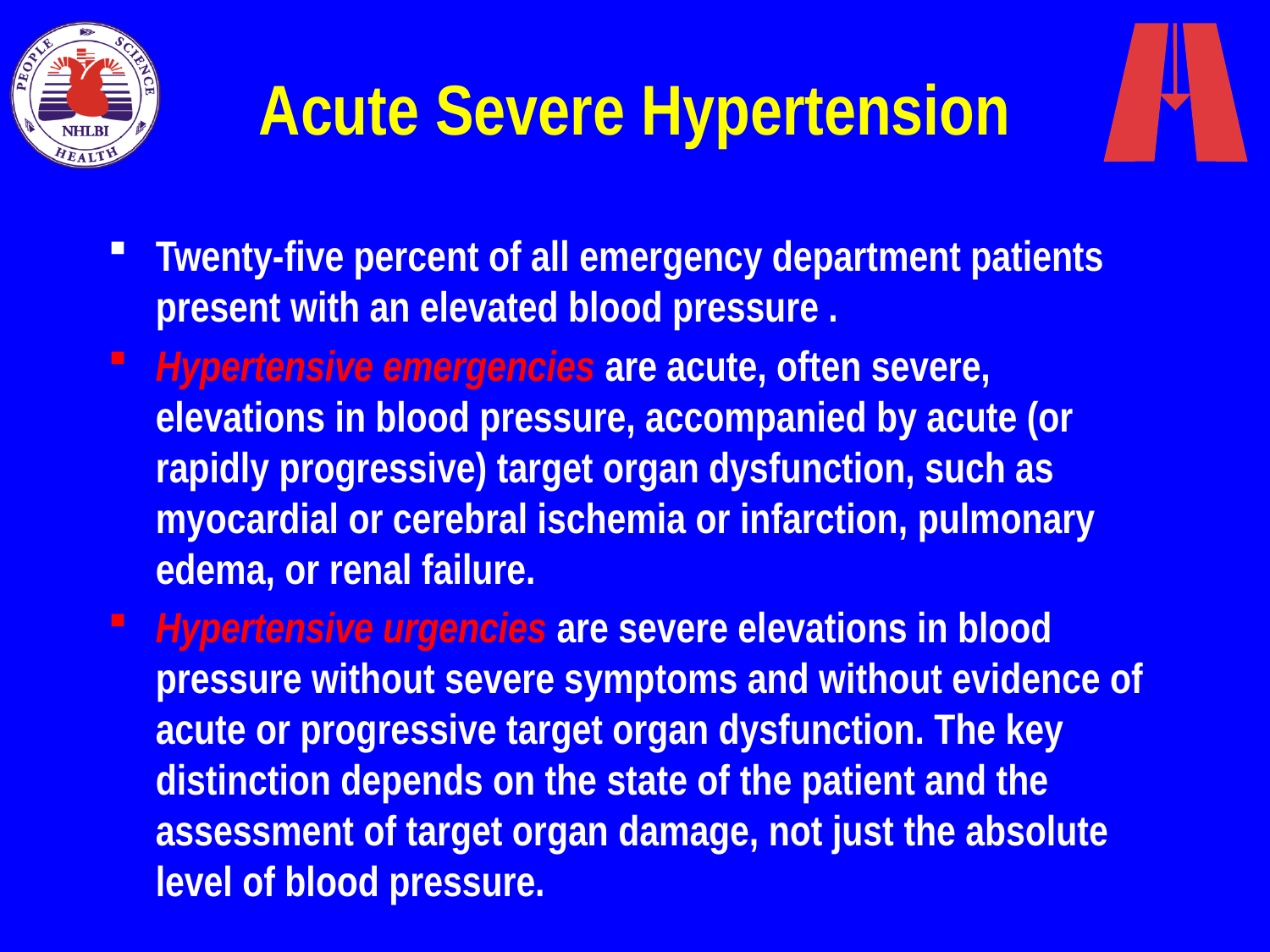

# Acute Severe Hypertension
Twenty-five percent of all emergency department patients present with an elevated blood pressure .
Hypertensive emergencies are acute, often severe, elevations in blood pressure, accompanied by acute (or rapidly progressive) target organ dysfunction, such as myocardial or cerebral ischemia or infarction, pulmonary edema, or renal failure.
Hypertensive urgencies are severe elevations in blood pressure without severe symptoms and without evidence of acute or progressive target organ dysfunction. The key distinction depends on the state of the patient and the assessment of target organ damage, not just the absolute level of blood pressure.